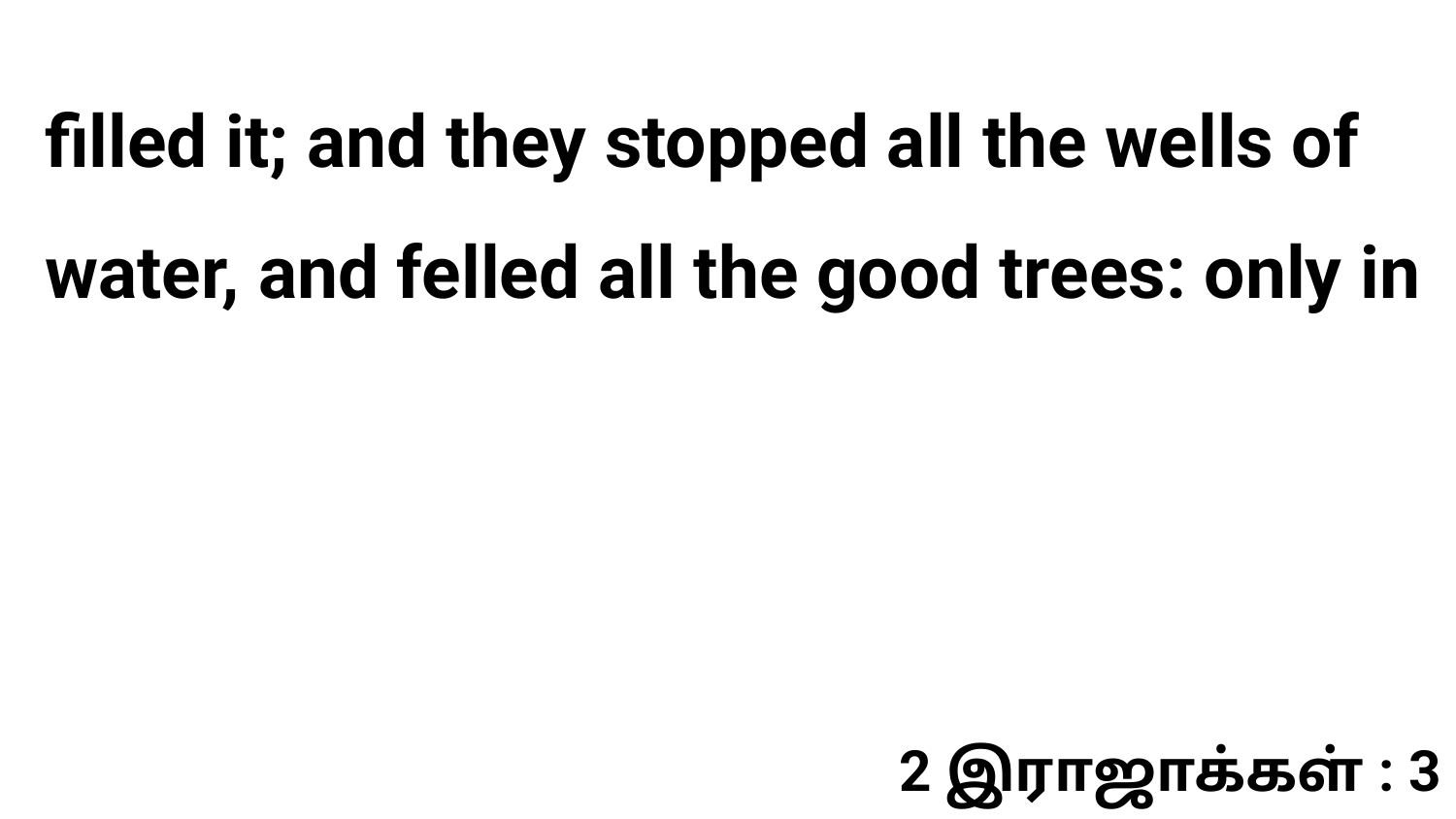

filled it; and they stopped all the wells of water, and felled all the good trees: only in
2 இராஜாக்கள் : 3